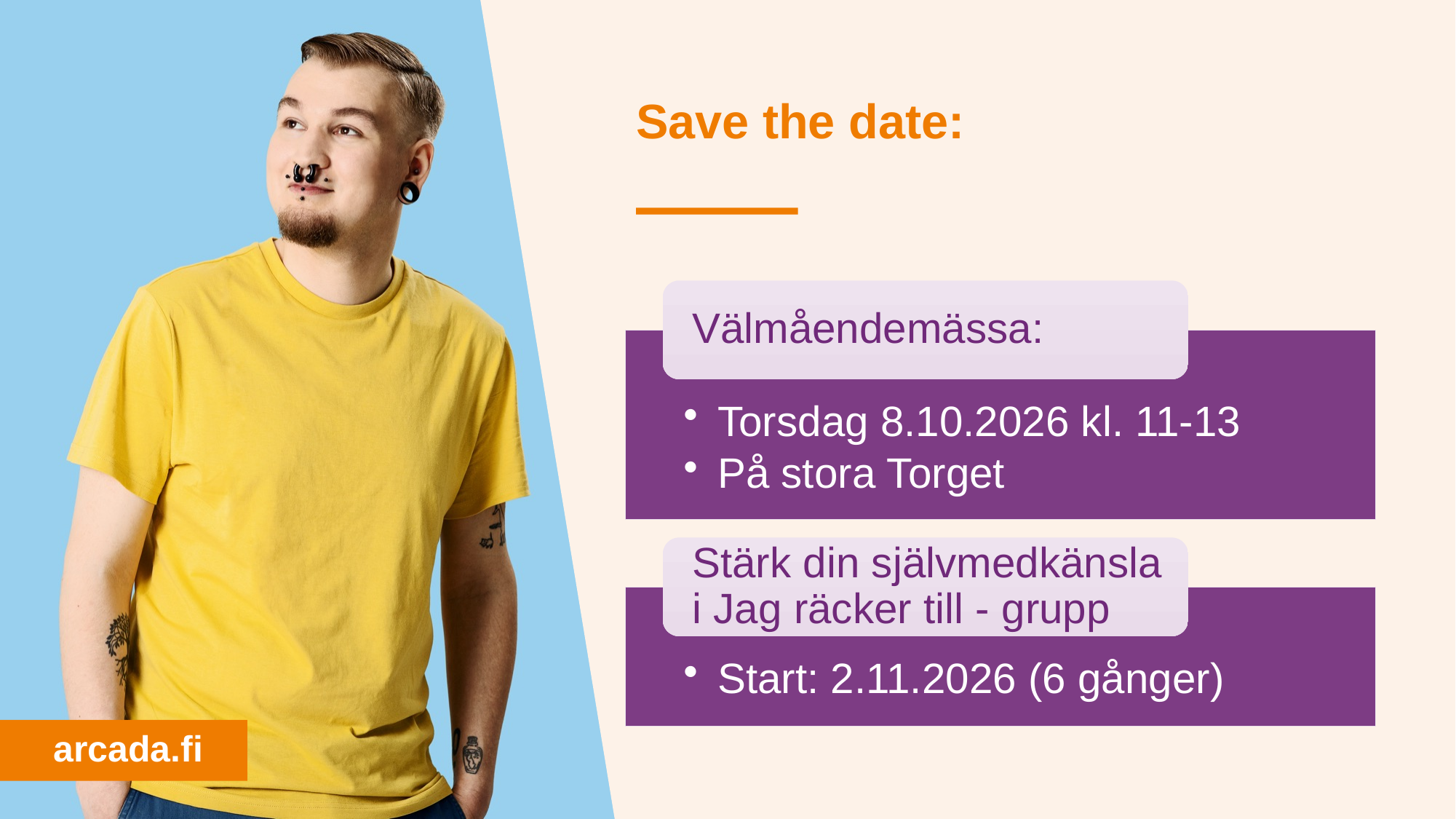

# Save the date:
Torsdag 8.10.2026 kl. 11-13
På stora Torget
Välmåendemässa:
Start: 2.11.2026 (6 gånger)
Stärk din självmedkänsla i Jag räcker till - grupp